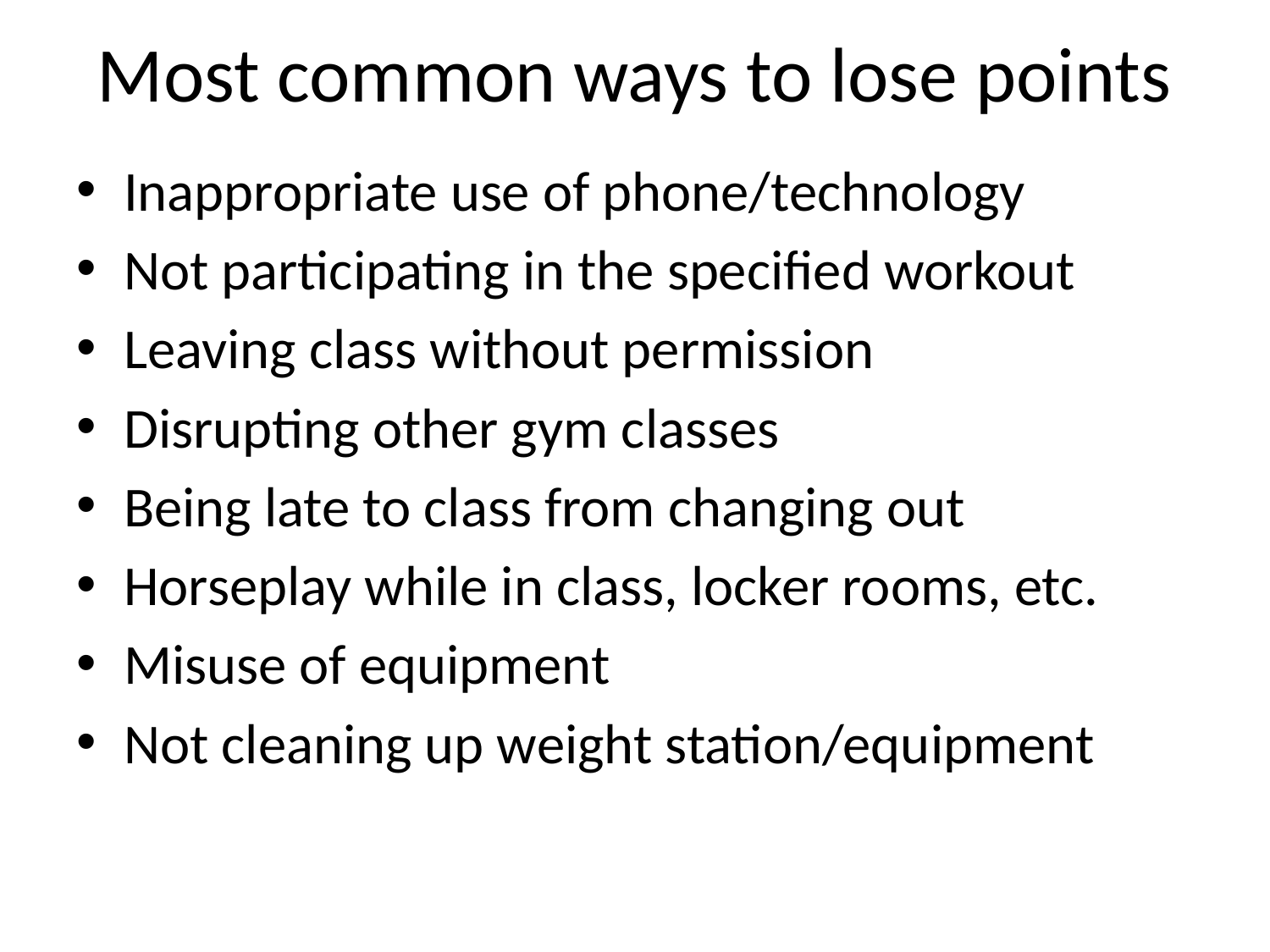

# Most common ways to lose points
Inappropriate use of phone/technology
Not participating in the specified workout
Leaving class without permission
Disrupting other gym classes
Being late to class from changing out
Horseplay while in class, locker rooms, etc.
Misuse of equipment
Not cleaning up weight station/equipment